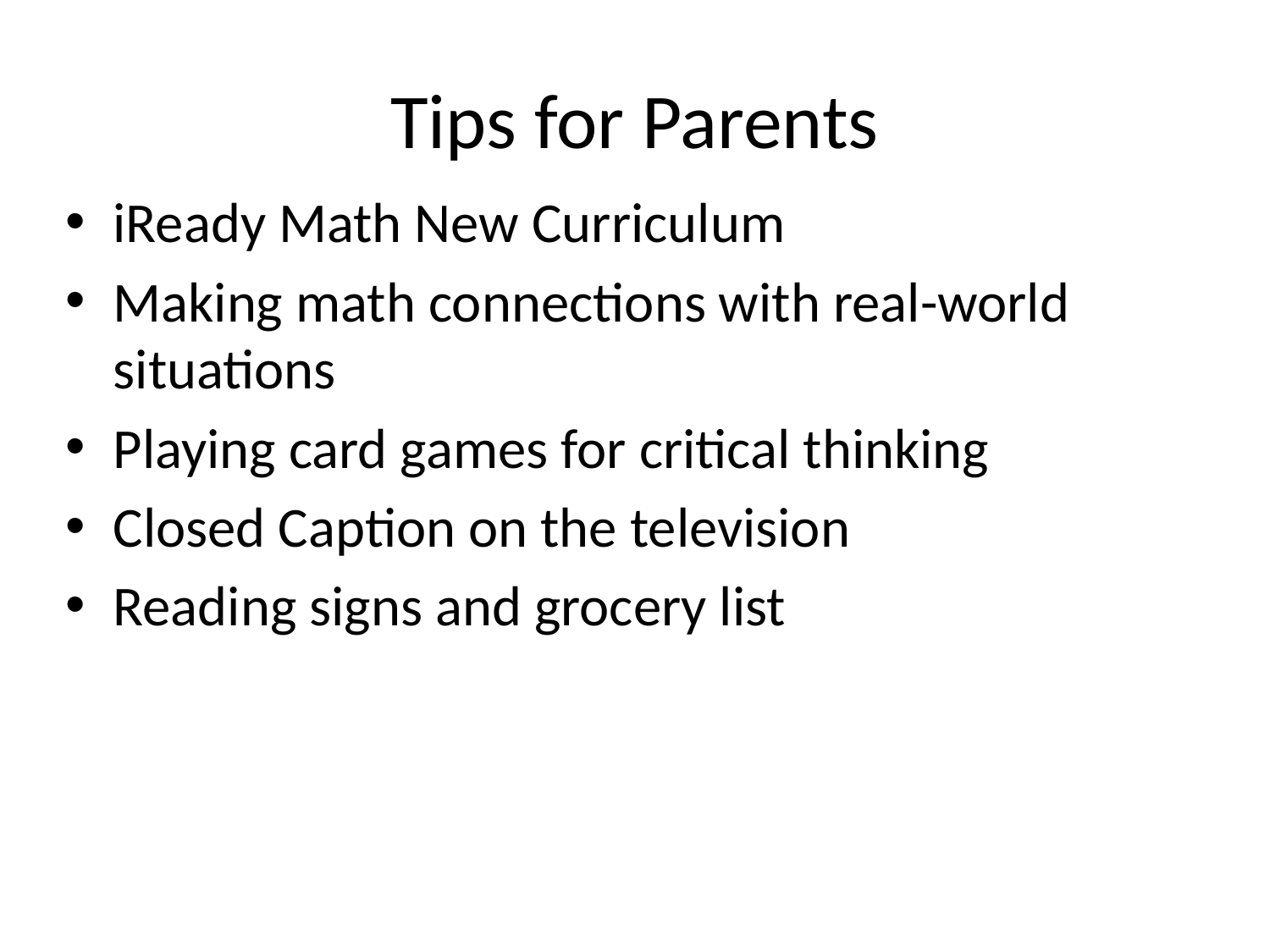

# Tips for Parents
iReady Math New Curriculum
Making math connections with real-world situations
Playing card games for critical thinking
Closed Caption on the television
Reading signs and grocery list